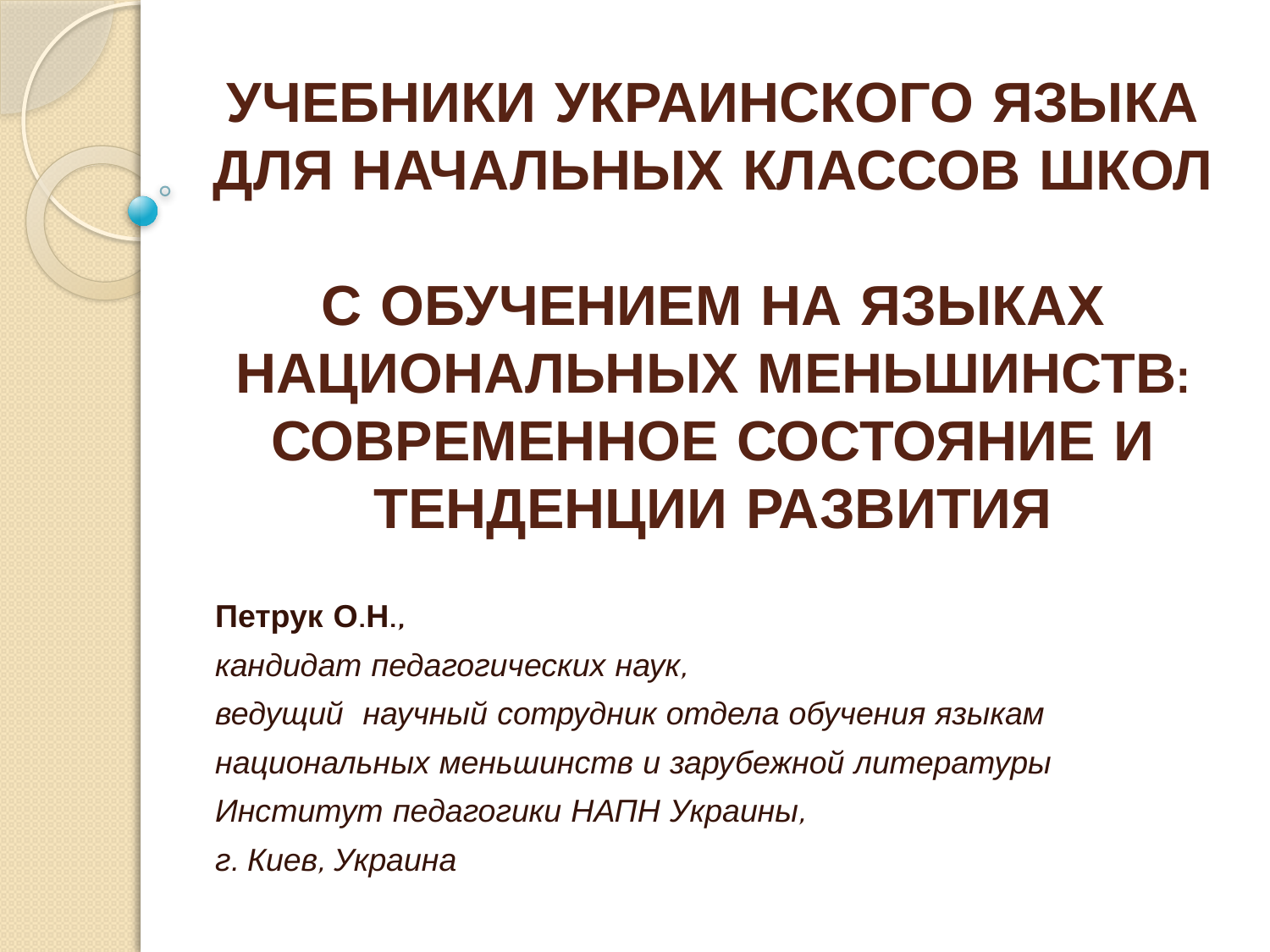

# УЧЕБНИКИ УКРАИНСКОГО ЯЗЫКА ДЛЯ НАЧАЛЬНЫХ КЛАССОВ ШКОЛ С ОБУЧЕНИЕМ НА ЯЗЫКАХ НАЦИОНАЛЬНЫХ МЕНЬШИНСТВ: СОВРЕМЕННОЕ СОСТОЯНИЕ И ТЕНДЕНЦИИ РАЗВИТИЯ
Петрук О.Н.,
кандидат педагогических наук,
ведущий  научный сотрудник отдела обучения языкам
национальных меньшинств и зарубежной литературы
Институт педагогики НАПН Украины,
г. Киев, Украина